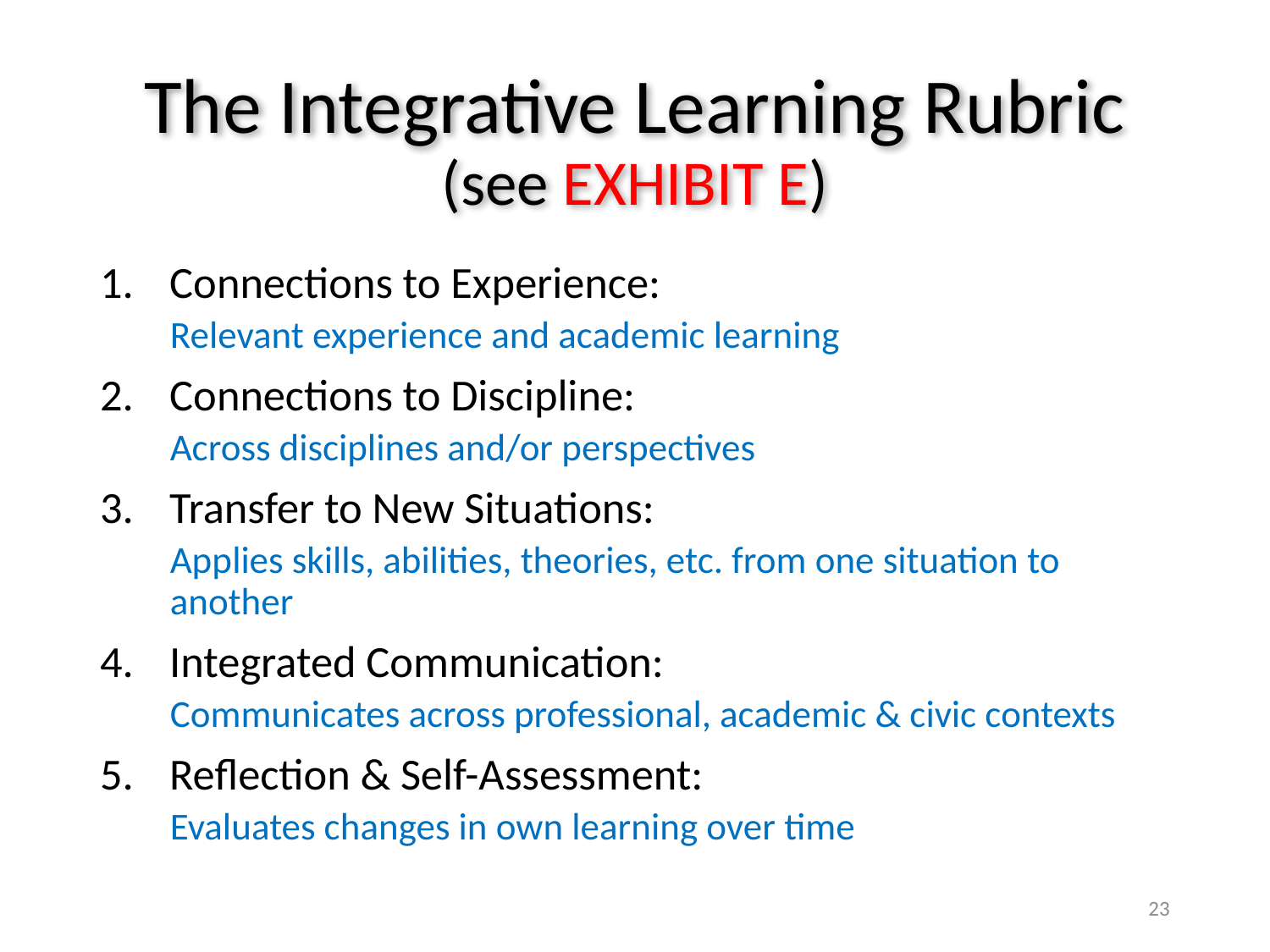

# The Integrative Learning Rubric (see EXHIBIT E)
Connections to Experience:
Relevant experience and academic learning
Connections to Discipline:
Across disciplines and/or perspectives
Transfer to New Situations:
Applies skills, abilities, theories, etc. from one situation to another
Integrated Communication:
Communicates across professional, academic & civic contexts
Reflection & Self-Assessment:
Evaluates changes in own learning over time
23